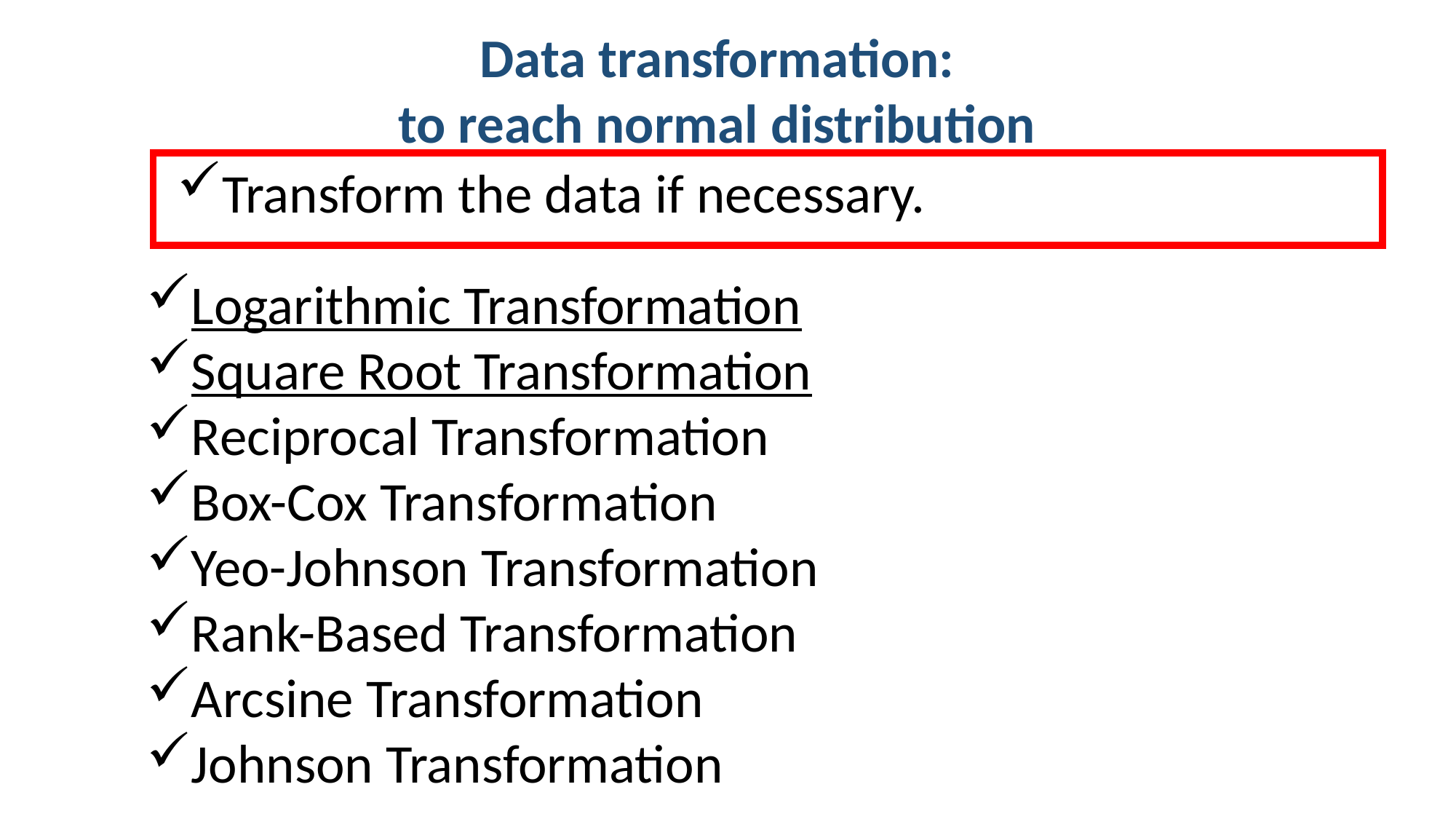

Data transformation:
to reach normal distribution

Transform the data if necessary.
Logarithmic Transformation
Square Root Transformation
Reciprocal Transformation
Box-Cox Transformation
Yeo-Johnson Transformation
Rank-Based Transformation
Arcsine Transformation
Johnson Transformation